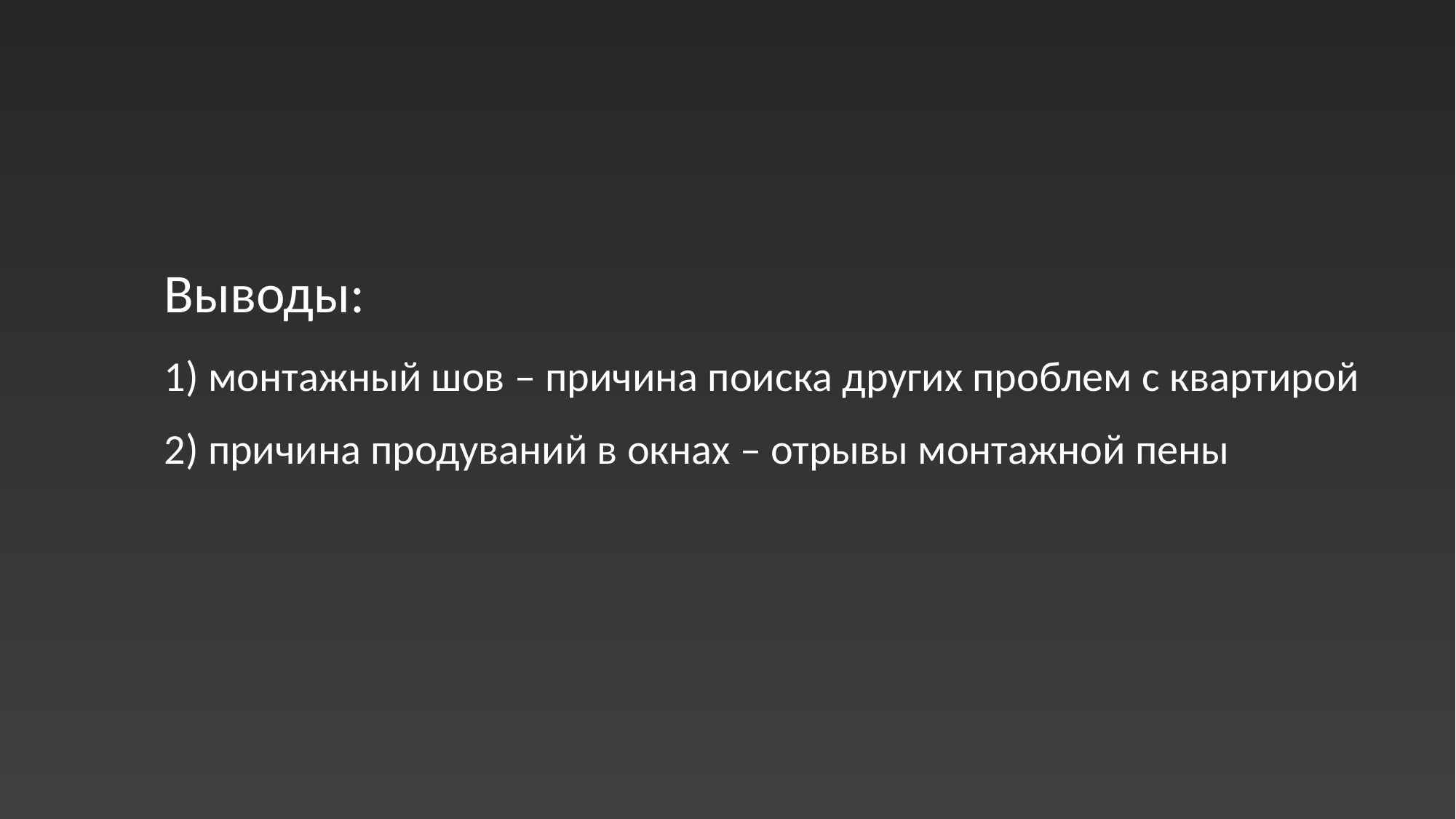

Выводы:
1) монтажный шов – причина поиска других проблем с квартирой
2) причина продуваний в окнах – отрывы монтажной пены